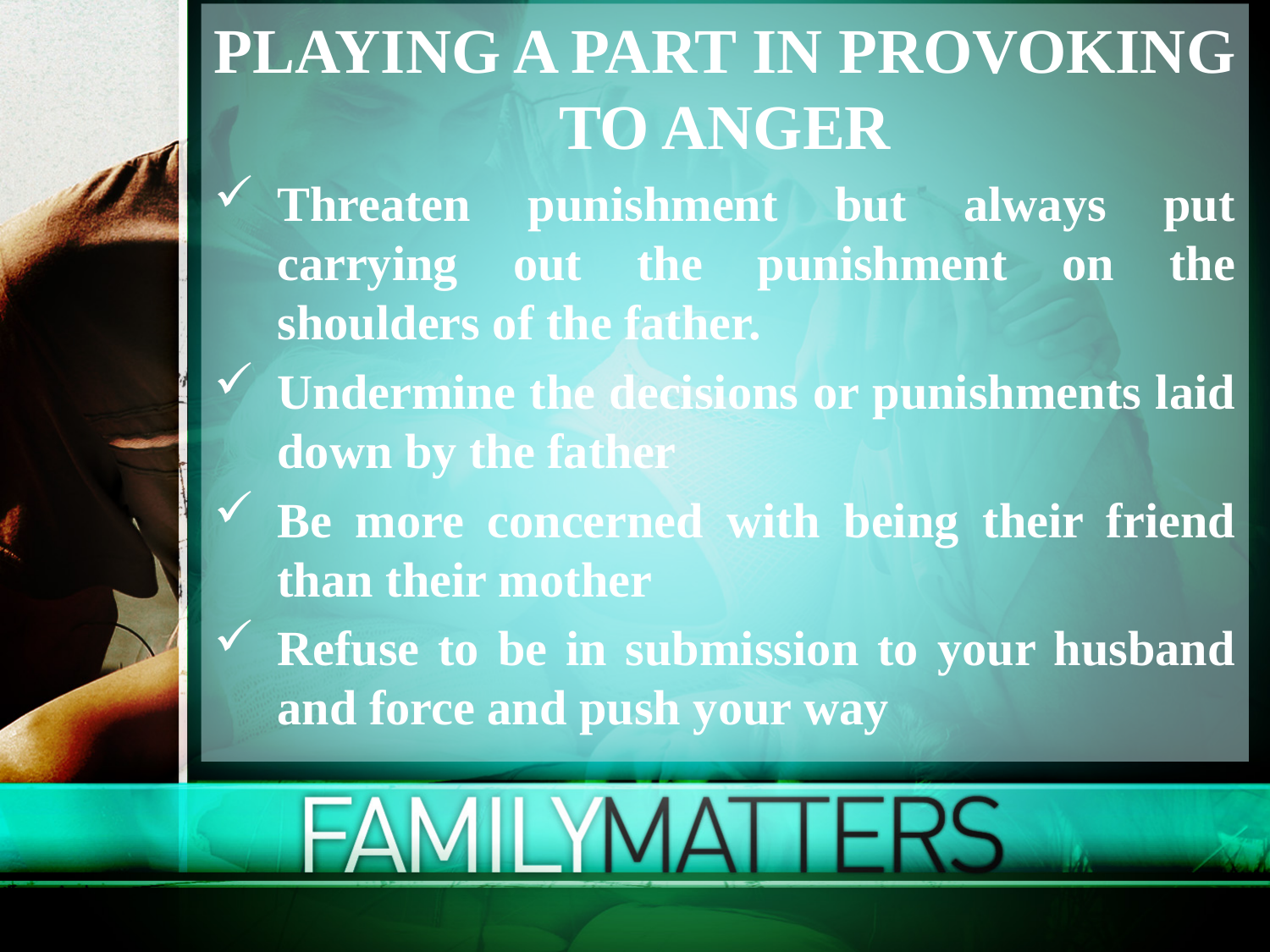

PLAYING A PART IN PROVOKING TO ANGER
Threaten punishment but always put carrying out the punishment on the shoulders of the father.
Undermine the decisions or punishments laid down by the father
Be more concerned with being their friend than their mother
Refuse to be in submission to your husband and force and push your way